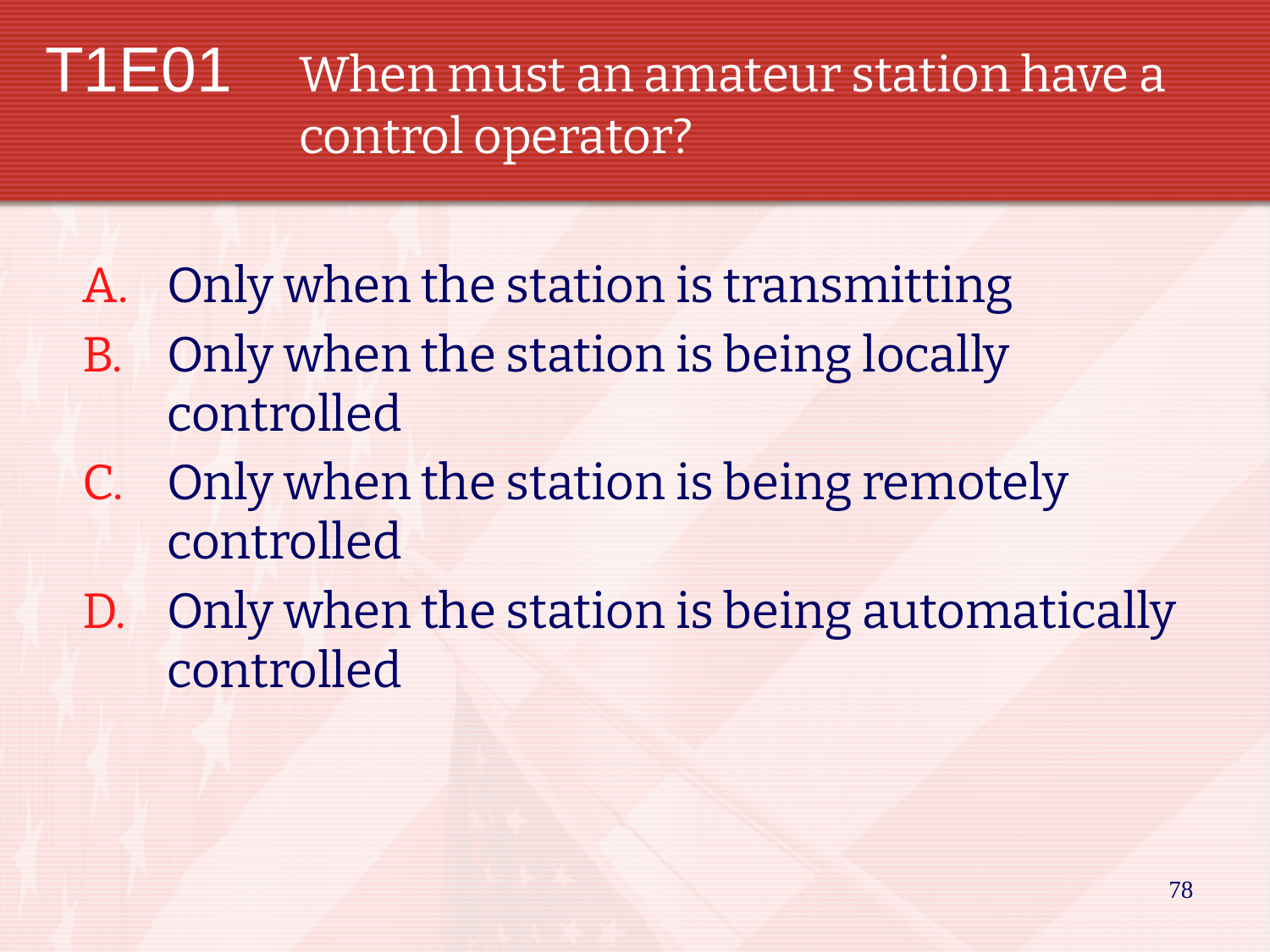

# T1E01 	When must an amateur station have a 			control operator?
Only when the station is transmitting
Only when the station is being locally controlled
Only when the station is being remotely controlled
Only when the station is being automatically controlled
78